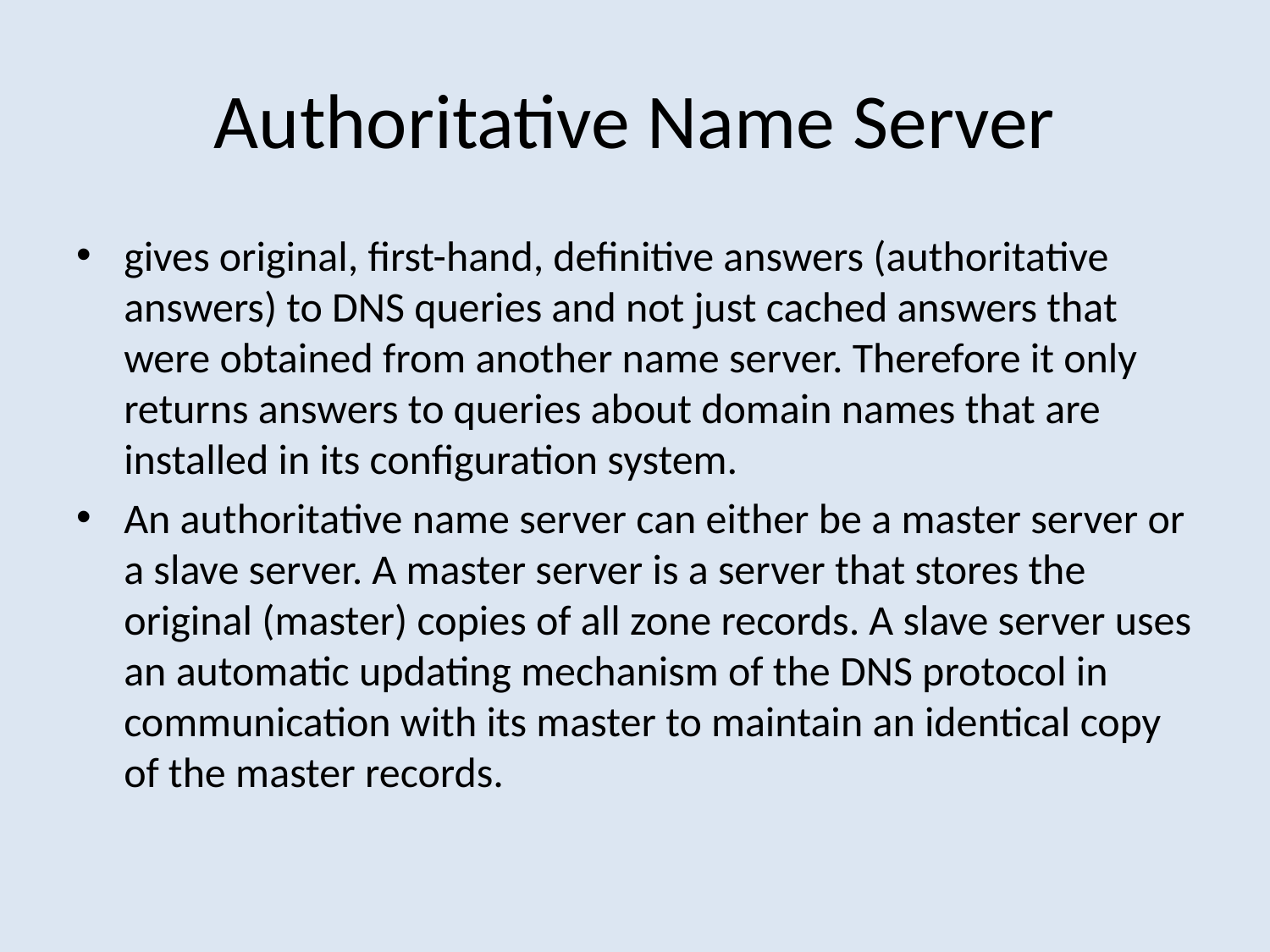

# Authoritative Name Server
gives original, first-hand, definitive answers (authoritative answers) to DNS queries and not just cached answers that were obtained from another name server. Therefore it only returns answers to queries about domain names that are installed in its configuration system.
An authoritative name server can either be a master server or a slave server. A master server is a server that stores the original (master) copies of all zone records. A slave server uses an automatic updating mechanism of the DNS protocol in communication with its master to maintain an identical copy of the master records.